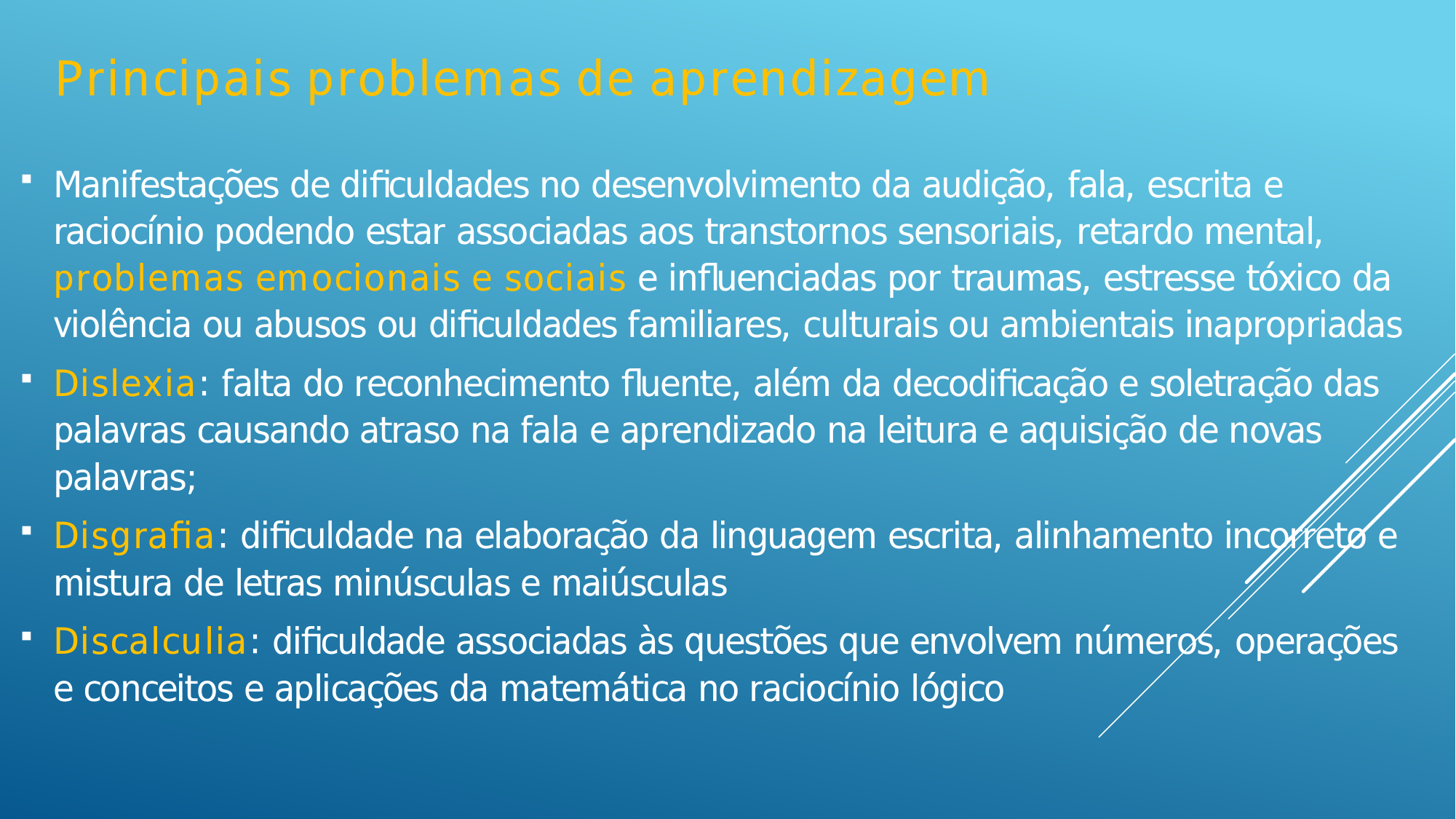

# Principais problemas de aprendizagem
Manifestações de dificuldades no desenvolvimento da audição, fala, escrita e raciocínio podendo estar associadas aos transtornos sensoriais, retardo mental, problemas emocionais e sociais e influenciadas por traumas, estresse tóxico da violência ou abusos ou dificuldades familiares, culturais ou ambientais inapropriadas
Dislexia: falta do reconhecimento fluente, além da decodificação e soletração das palavras causando atraso na fala e aprendizado na leitura e aquisição de novas palavras;
Disgrafia: dificuldade na elaboração da linguagem escrita, alinhamento incorreto e mistura de letras minúsculas e maiúsculas
Discalculia: dificuldade associadas às questões que envolvem números, operações e conceitos e aplicações da matemática no raciocínio lógico